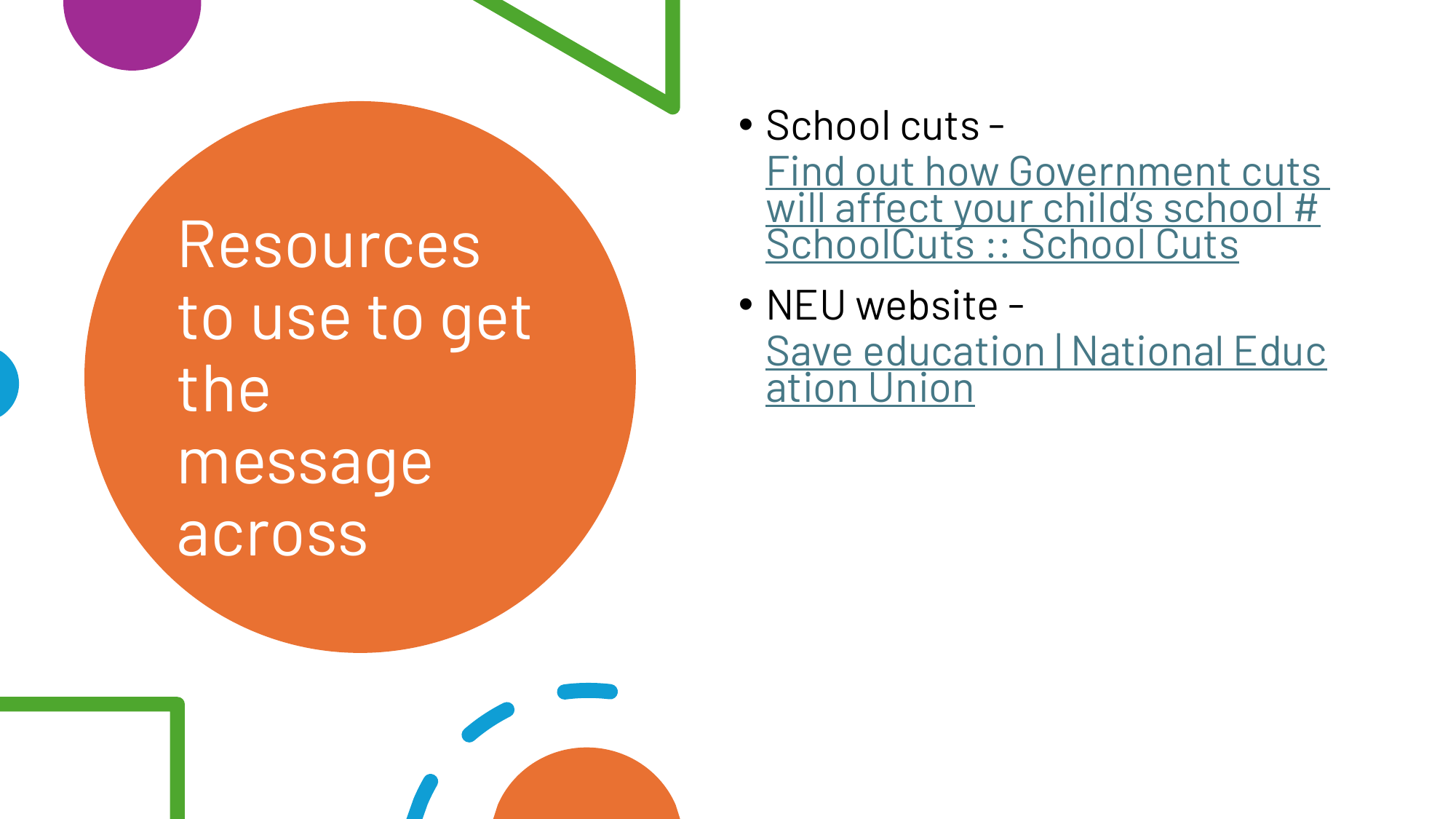

School cuts - Find out how Government cuts will affect your child’s school #SchoolCuts :: School Cuts
NEU website - Save education | National Education Union

# Resources to use to get the message across